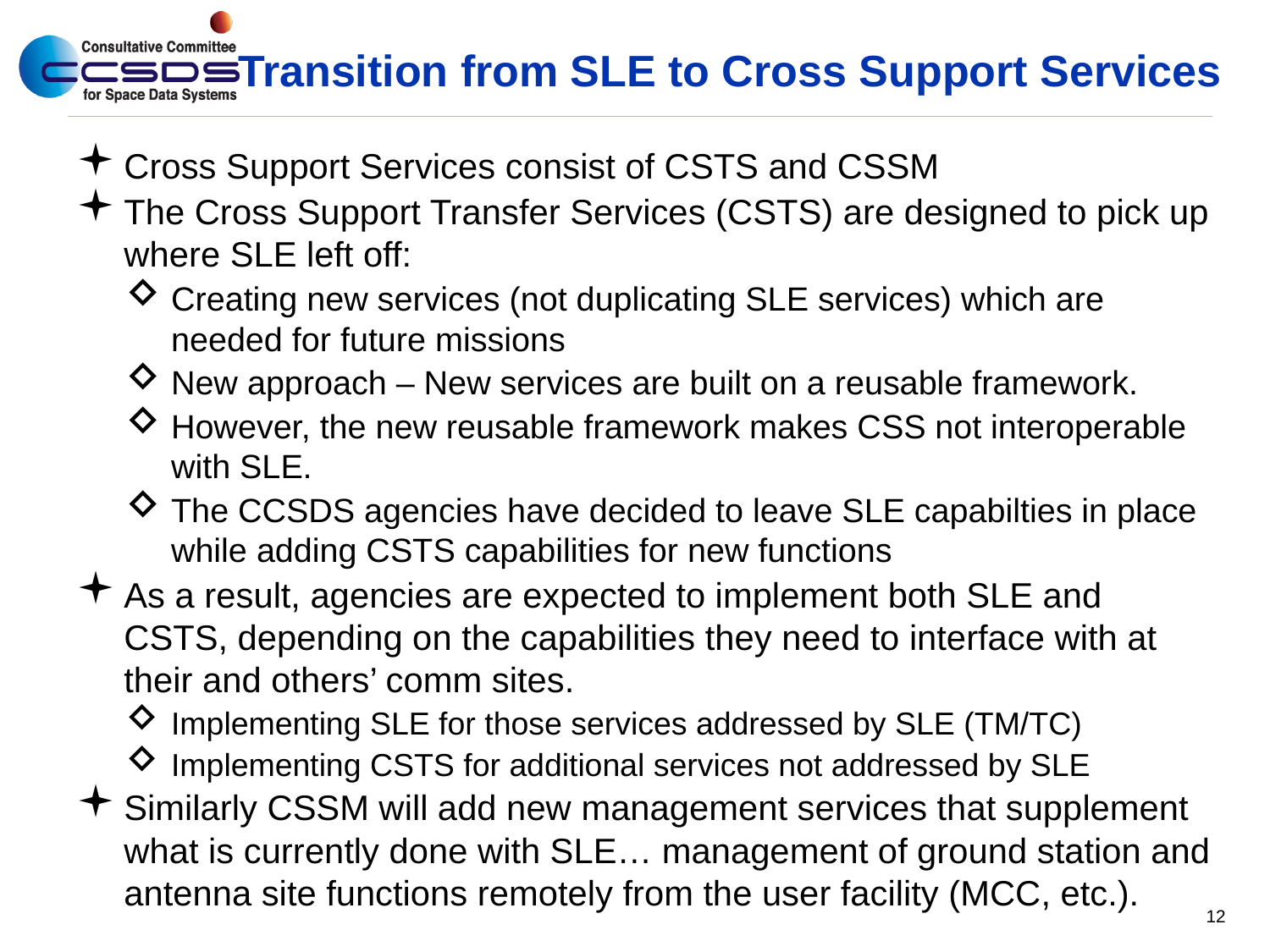

# Transition from SLE to Cross Support Services
Cross Support Services consist of CSTS and CSSM
The Cross Support Transfer Services (CSTS) are designed to pick up where SLE left off:
Creating new services (not duplicating SLE services) which are needed for future missions
New approach – New services are built on a reusable framework.
However, the new reusable framework makes CSS not interoperable with SLE.
The CCSDS agencies have decided to leave SLE capabilties in place while adding CSTS capabilities for new functions
As a result, agencies are expected to implement both SLE and CSTS, depending on the capabilities they need to interface with at their and others’ comm sites.
Implementing SLE for those services addressed by SLE (TM/TC)
Implementing CSTS for additional services not addressed by SLE
Similarly CSSM will add new management services that supplement what is currently done with SLE… management of ground station and antenna site functions remotely from the user facility (MCC, etc.).

12